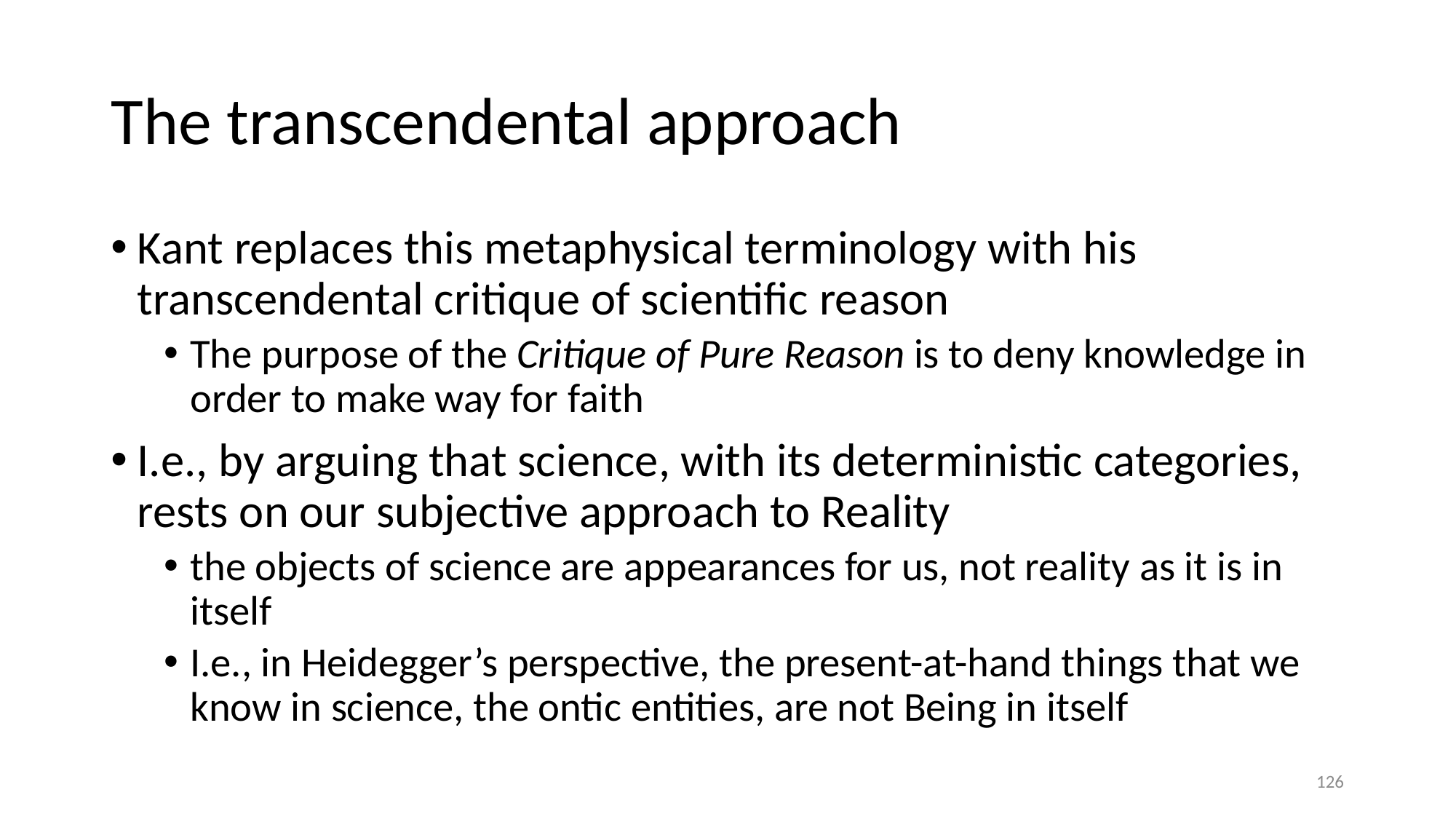

# The transcendental approach
Kant replaces this metaphysical terminology with his transcendental critique of scientific reason
The purpose of the Critique of Pure Reason is to deny knowledge in order to make way for faith
I.e., by arguing that science, with its deterministic categories, rests on our subjective approach to Reality
the objects of science are appearances for us, not reality as it is in itself
I.e., in Heidegger’s perspective, the present-at-hand things that we know in science, the ontic entities, are not Being in itself
126